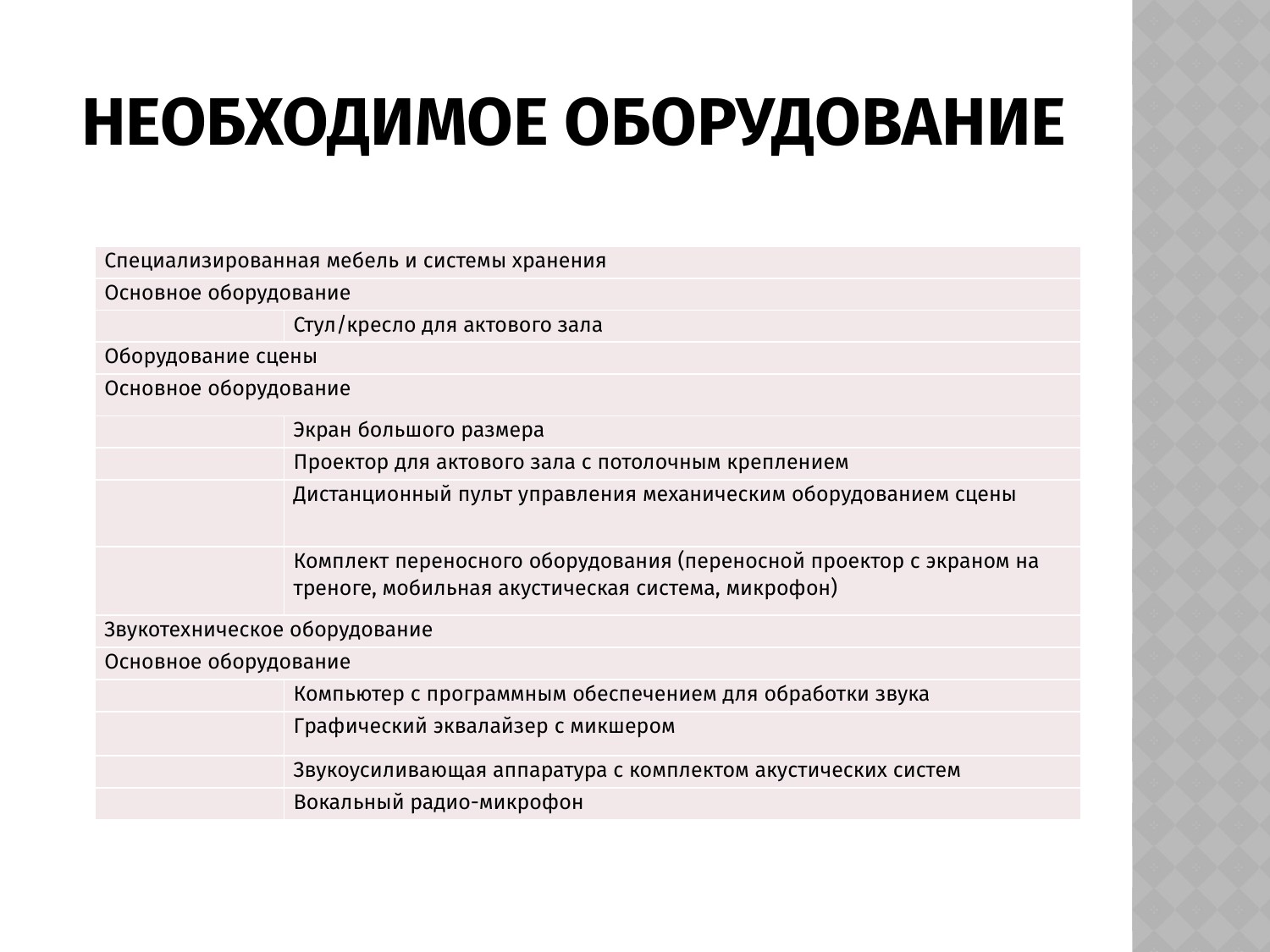

# Необходимое оборудование
| Специализированная мебель и системы хранения |  |
| --- | --- |
| Основное оборудование |  |
|  | Стул/кресло для актового зала |
| Оборудование сцены |  |
| Основное оборудование |  |
|  | Экран большого размера |
|  | Проектор для актового зала с потолочным креплением |
|  | Дистанционный пульт управления механическим оборудованием сцены |
|  | Комплект переносного оборудования (переносной проектор с экраном на треноге, мобильная акустическая система, микрофон) |
| Звукотехническое оборудование |  |
| Основное оборудование |  |
|  | Компьютер с программным обеспечением для обработки звука |
|  | Графический эквалайзер с микшером |
|  | Звукоусиливающая аппаратура с комплектом акустических систем |
|  | Вокальный радио-микрофон |